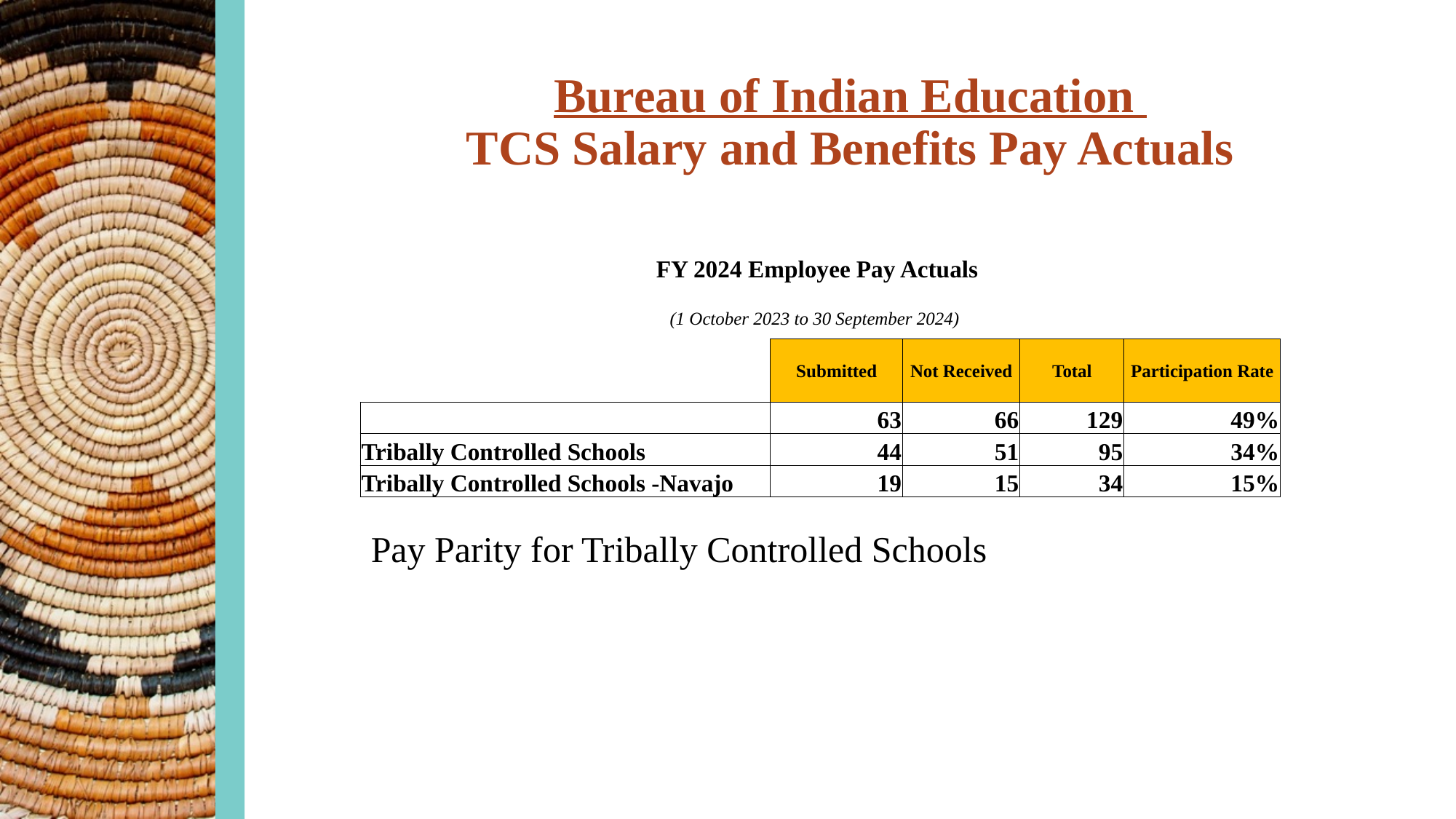

# Bureau of Indian Education TCS Salary and Benefits Pay Actuals
FY 2024 Employee Pay Actuals
(1 October 2023 to 30 September 2024)
|  | Submitted | Not Received | Total | Participation Rate |
| --- | --- | --- | --- | --- |
|  | 63 | 66 | 129 | 49% |
| Tribally Controlled Schools | 44 | 51 | 95 | 34% |
| Tribally Controlled Schools -Navajo | 19 | 15 | 34 | 15% |
Pay Parity for Tribally Controlled Schools